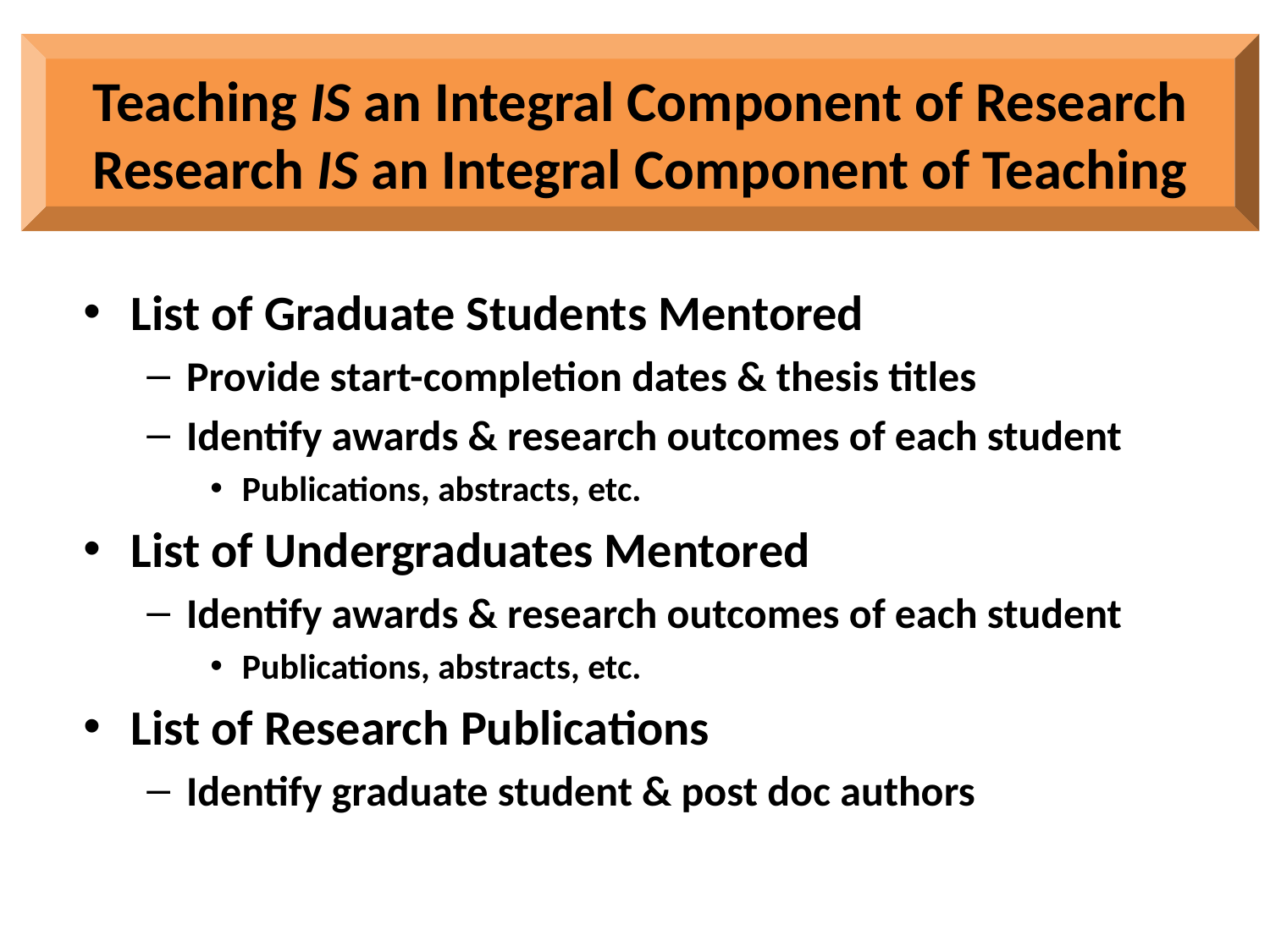

Teaching IS an Integral Component of Research
Research IS an Integral Component of Teaching
List of Graduate Students Mentored
Provide start-completion dates & thesis titles
Identify awards & research outcomes of each student
Publications, abstracts, etc.
List of Undergraduates Mentored
Identify awards & research outcomes of each student
Publications, abstracts, etc.
List of Research Publications
Identify graduate student & post doc authors